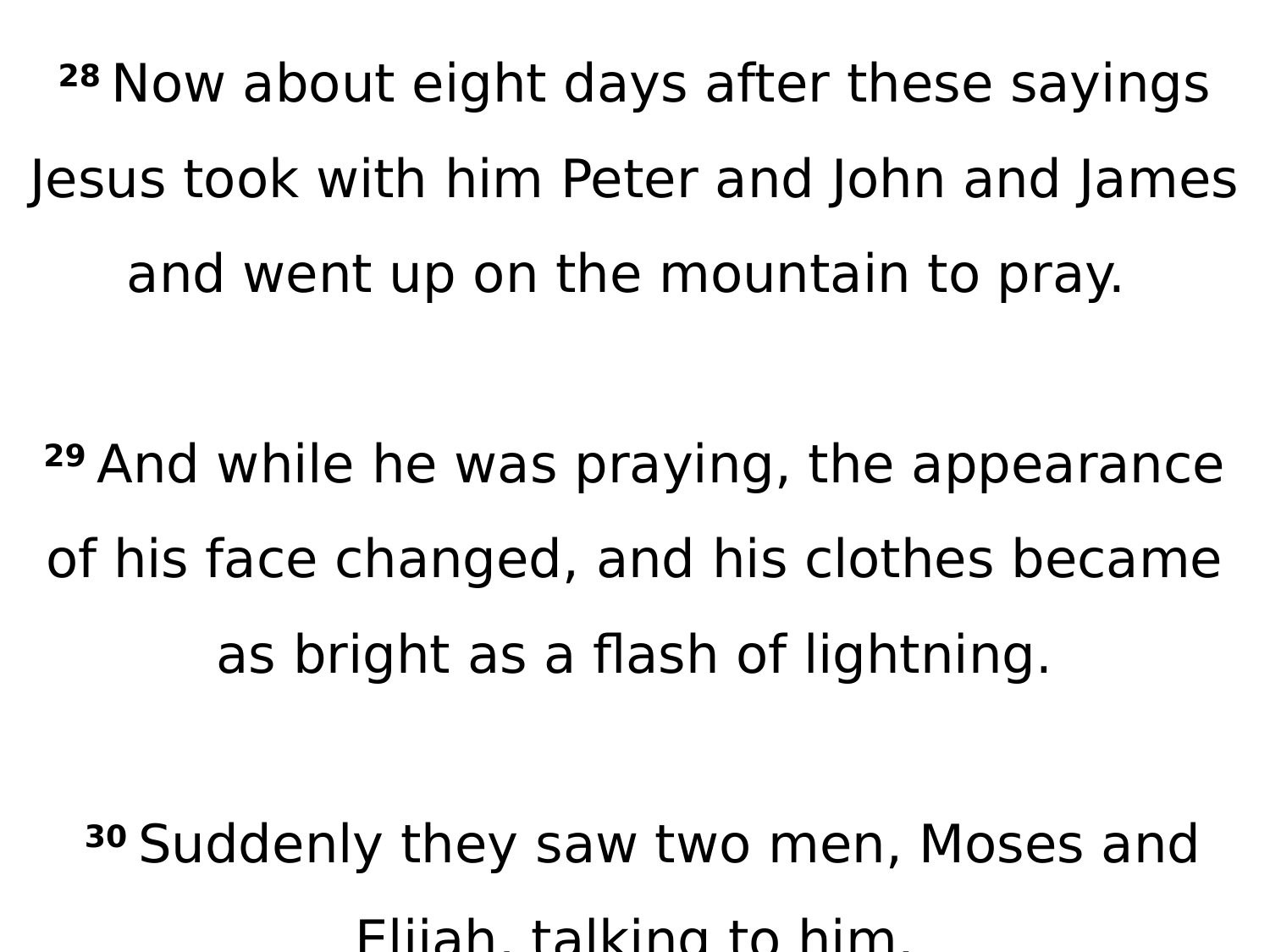

28 Now about eight days after these sayings Jesus took with him Peter and John and James and went up on the mountain to pray.

29 And while he was praying, the appearance of his face changed, and his clothes became as bright as a flash of lightning.

 30 Suddenly they saw two men, Moses and Elijah, talking to him.